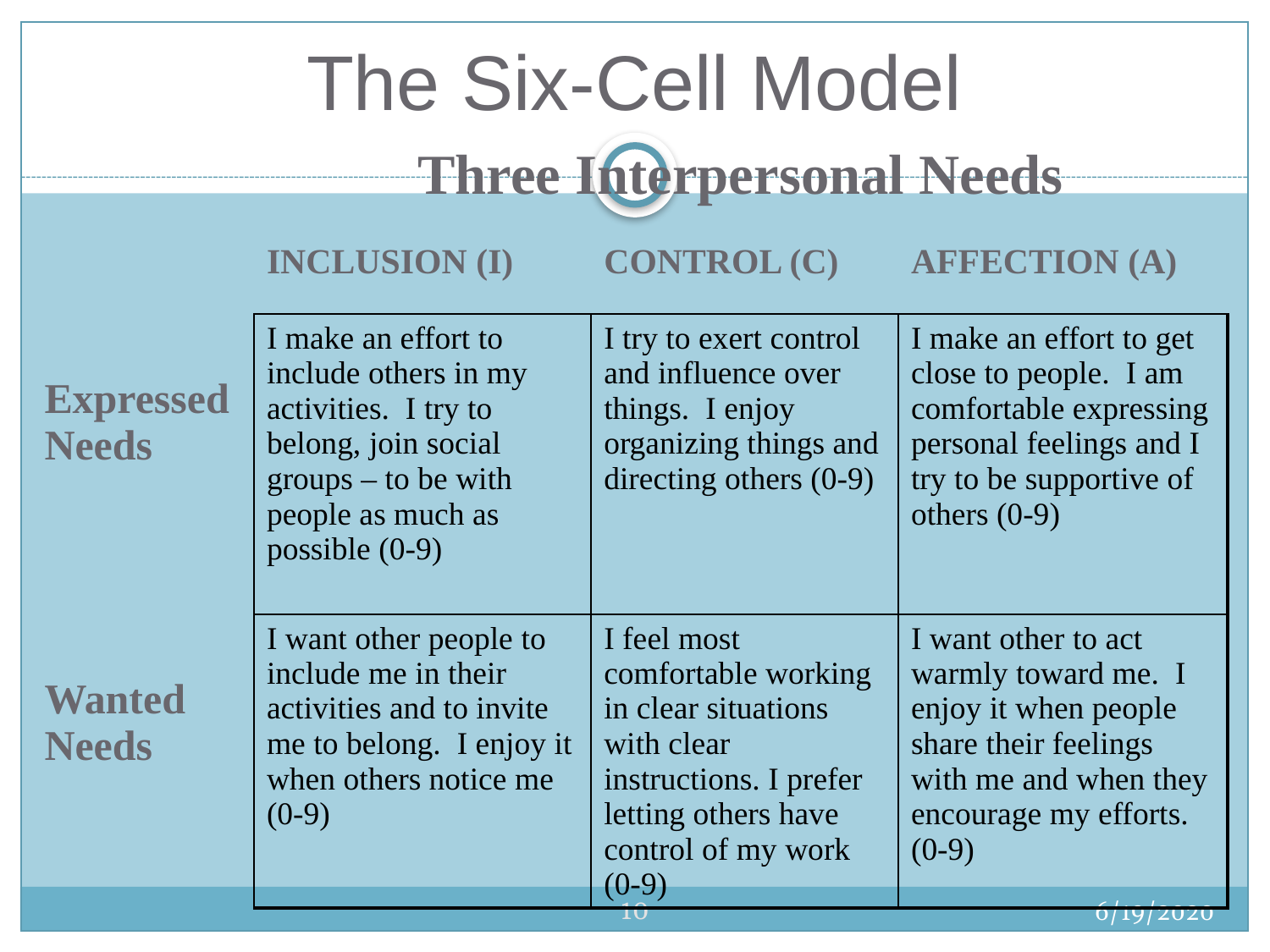

The Six-Cell Model
|  | Three Interpersonal Needs |  |  |
| --- | --- | --- | --- |
|  | INCLUSION (I) | CONTROL (C) | AFFECTION (A) |
| Expressed Needs | I make an effort to include others in my activities. I try to belong, join social groups – to be with people as much as possible (0-9) | I try to exert control and influence over things. I enjoy organizing things and directing others (0-9) | I make an effort to get close to people. I am comfortable expressing personal feelings and I try to be supportive of others (0-9) |
| Wanted Needs | I want other people to include me in their activities and to invite me to belong. I enjoy it when others notice me (0-9) | I feel most comfortable working in clear situations with clear instructions. I prefer letting others have control of my work (0-9) | I want other to act warmly toward me. I enjoy it when people share their feelings with me and when they encourage my efforts. (0-9) |
10
6/19/2020